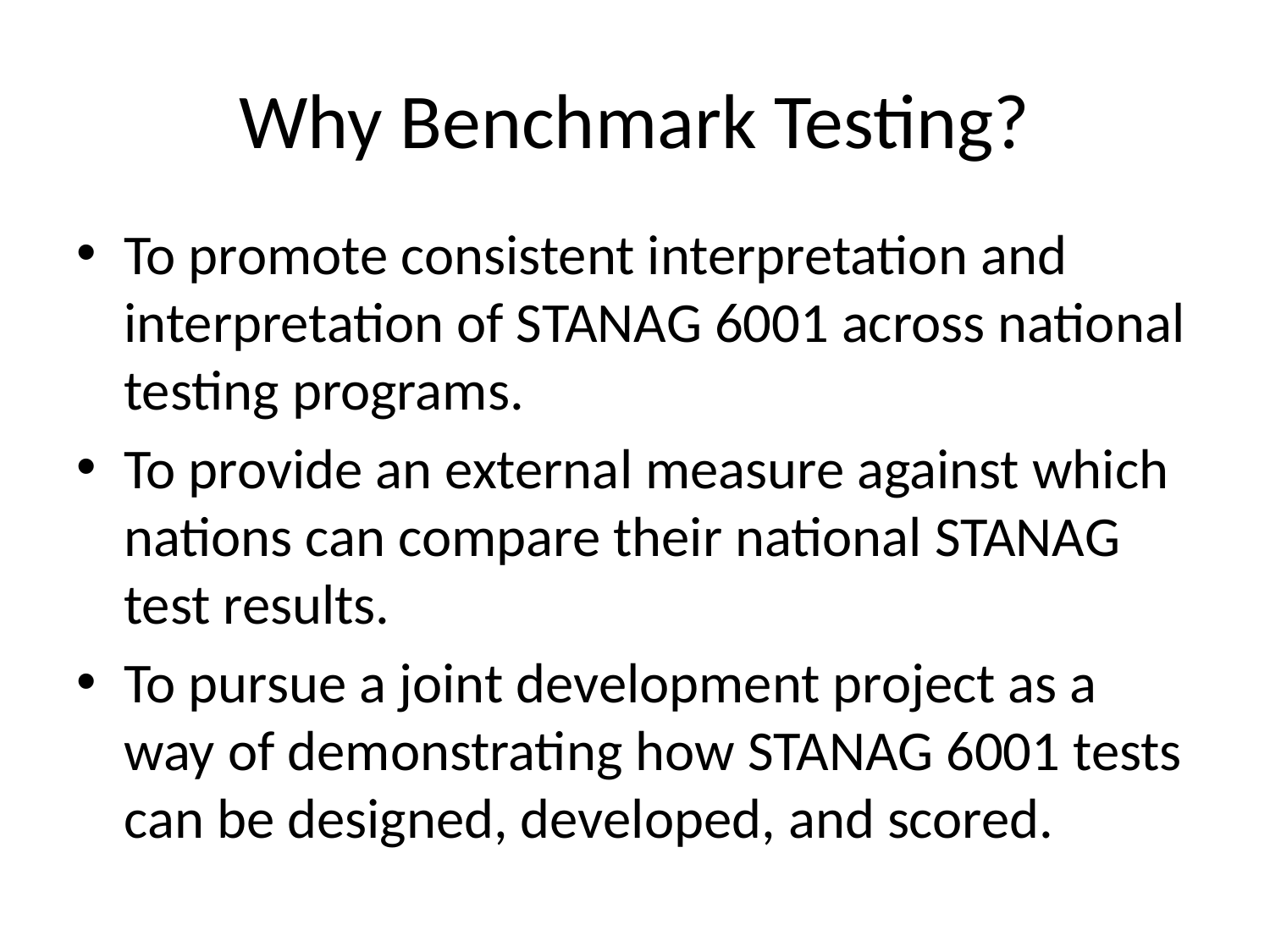

# Why Benchmark Testing?
To promote consistent interpretation and interpretation of STANAG 6001 across national testing programs.
To provide an external measure against which nations can compare their national STANAG test results.
To pursue a joint development project as a way of demonstrating how STANAG 6001 tests can be designed, developed, and scored.